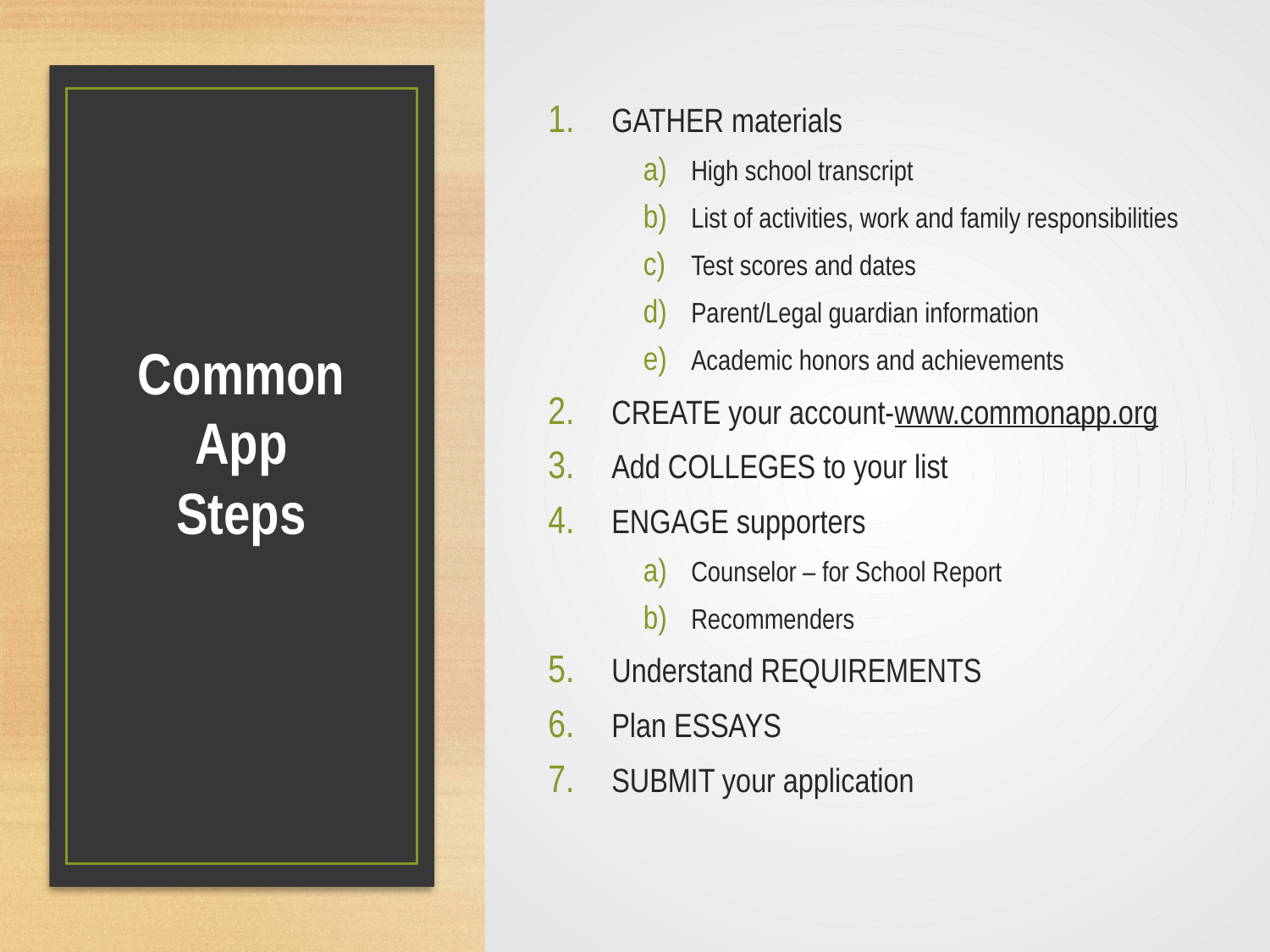

GATHER materials
High school transcript
List of activities, work and family responsibilities
Test scores and dates
Parent/Legal guardian information
Academic honors and achievements
CREATE your account-www.commonapp.org
Add COLLEGES to your list
ENGAGE supporters
Counselor – for School Report
Recommenders
Understand REQUIREMENTS
Plan ESSAYS
SUBMIT your application

# Common App Steps